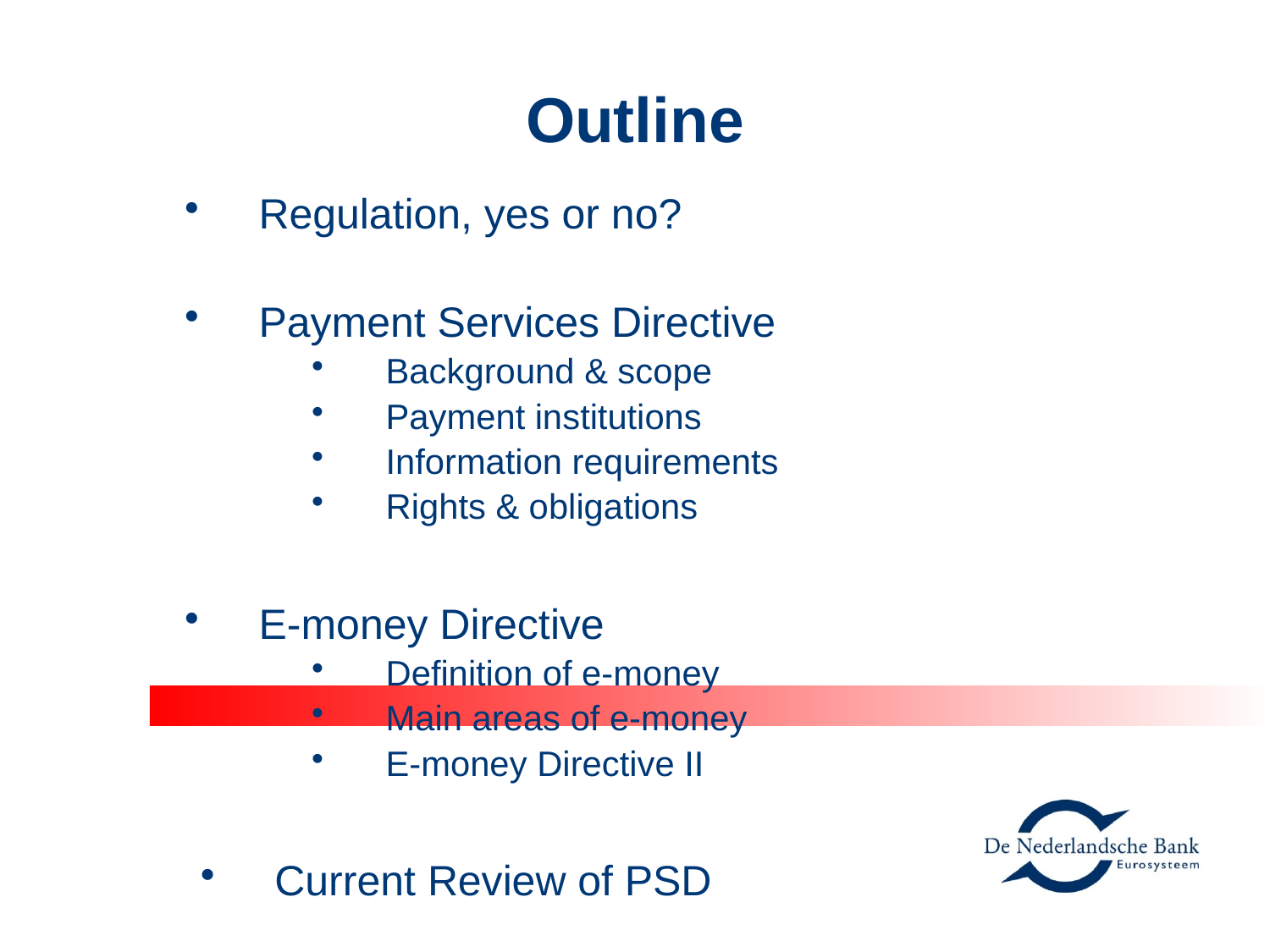

# Outline
Regulation, yes or no?

Payment Services Directive
Background & scope
Payment institutions
Information requirements
Rights & obligations

E-money Directive
Definition of e-money
Main areas of e-money
E-money Directive II

Current Review of PSD